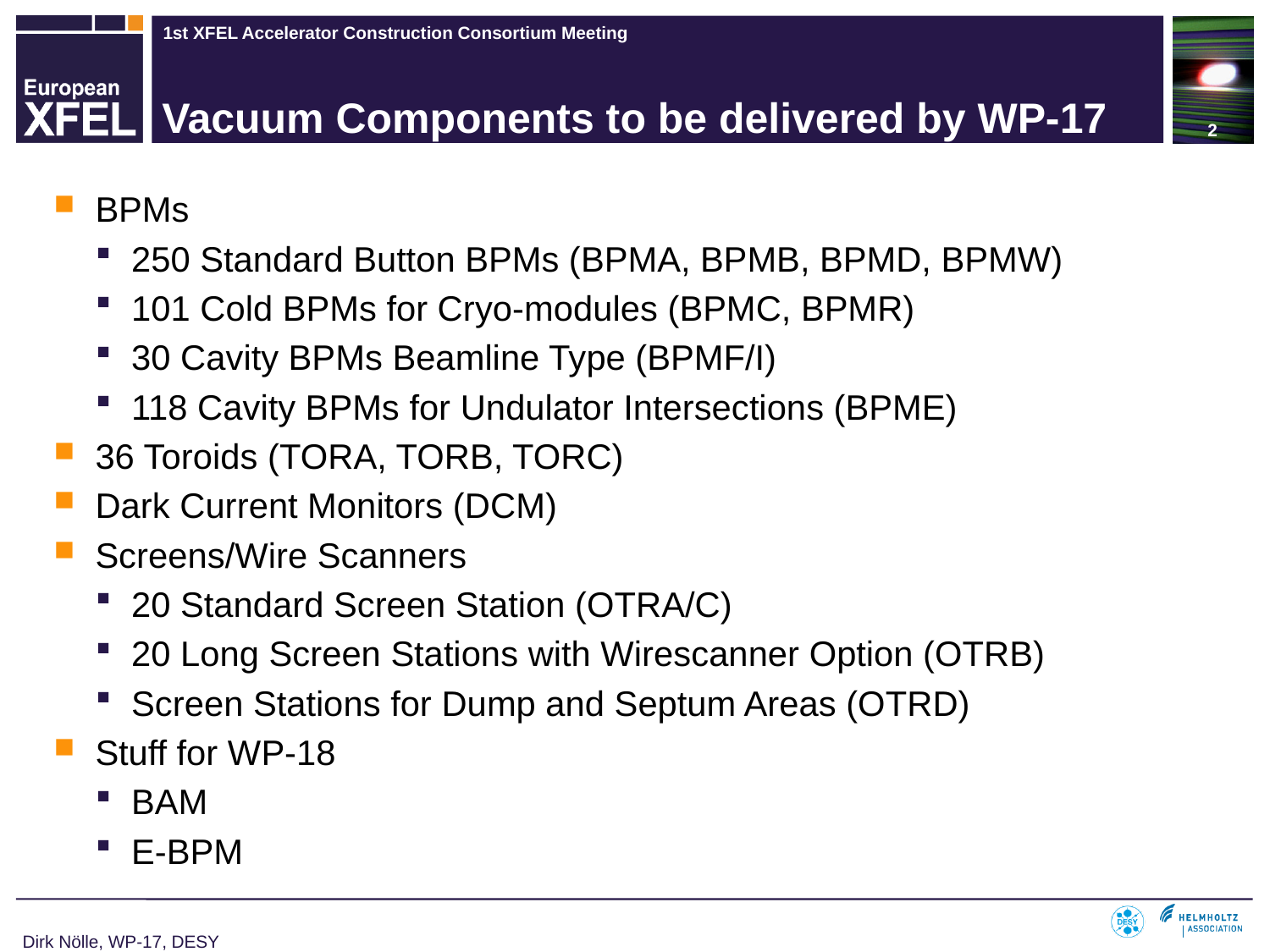

2
# Vacuum Components to be delivered by WP-17
BPMs
250 Standard Button BPMs (BPMA, BPMB, BPMD, BPMW)
101 Cold BPMs for Cryo-modules (BPMC, BPMR)
30 Cavity BPMs Beamline Type (BPMF/I)
118 Cavity BPMs for Undulator Intersections (BPME)
36 Toroids (TORA, TORB, TORC)
Dark Current Monitors (DCM)
Screens/Wire Scanners
20 Standard Screen Station (OTRA/C)
20 Long Screen Stations with Wirescanner Option (OTRB)
Screen Stations for Dump and Septum Areas (OTRD)
Stuff for WP-18
BAM
E-BPM